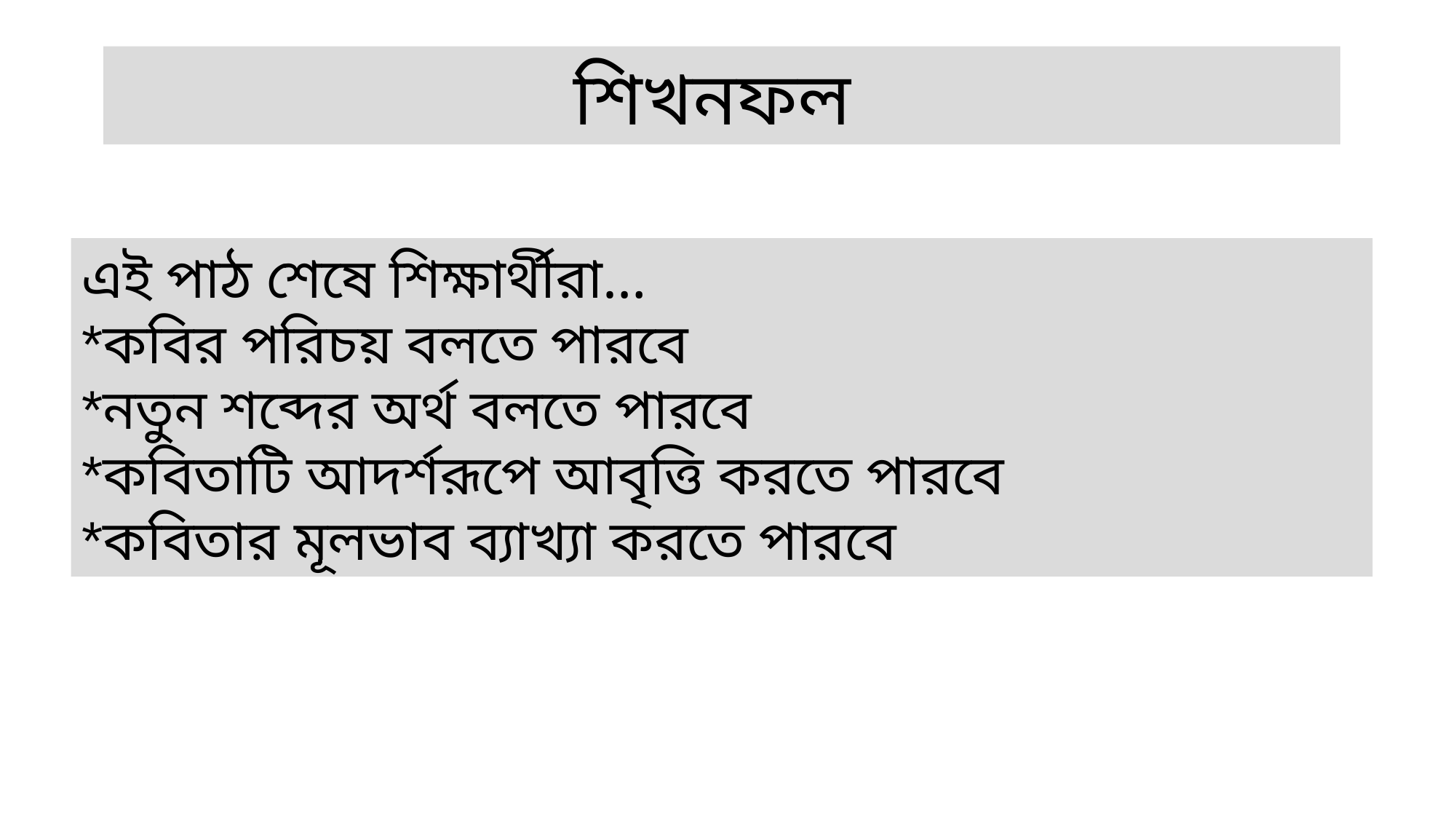

শিখনফল
এই পাঠ শেষে শিক্ষার্থীরা…
*কবির পরিচয় বলতে পারবে
*নতুন শব্দের অর্থ বলতে পারবে
*কবিতাটি আদর্শরূপে আবৃত্তি করতে পারবে
*কবিতার মূলভাব ব্যাখ্যা করতে পারবে